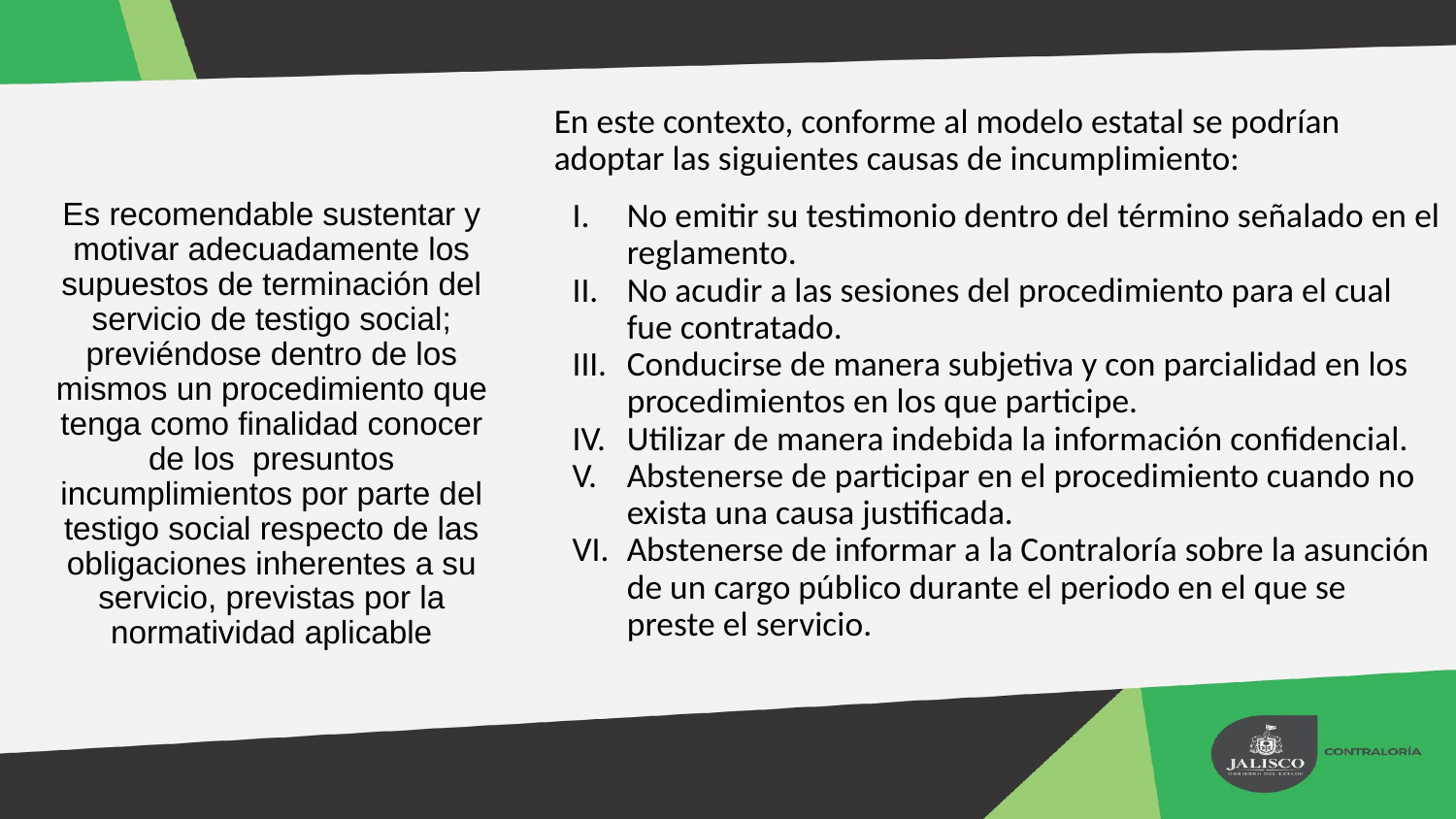

En este contexto, conforme al modelo estatal se podrían adoptar las siguientes causas de incumplimiento:
No emitir su testimonio dentro del término señalado en el reglamento.
No acudir a las sesiones del procedimiento para el cual fue contratado.
Conducirse de manera subjetiva y con parcialidad en los procedimientos en los que participe.
Utilizar de manera indebida la información confidencial.
Abstenerse de participar en el procedimiento cuando no exista una causa justificada.
Abstenerse de informar a la Contraloría sobre la asunción de un cargo público durante el periodo en el que se preste el servicio.
Es recomendable sustentar y motivar adecuadamente los supuestos de terminación del servicio de testigo social; previéndose dentro de los mismos un procedimiento que tenga como finalidad conocer de los  presuntos incumplimientos por parte del testigo social respecto de las obligaciones inherentes a su servicio, previstas por la normatividad aplicable